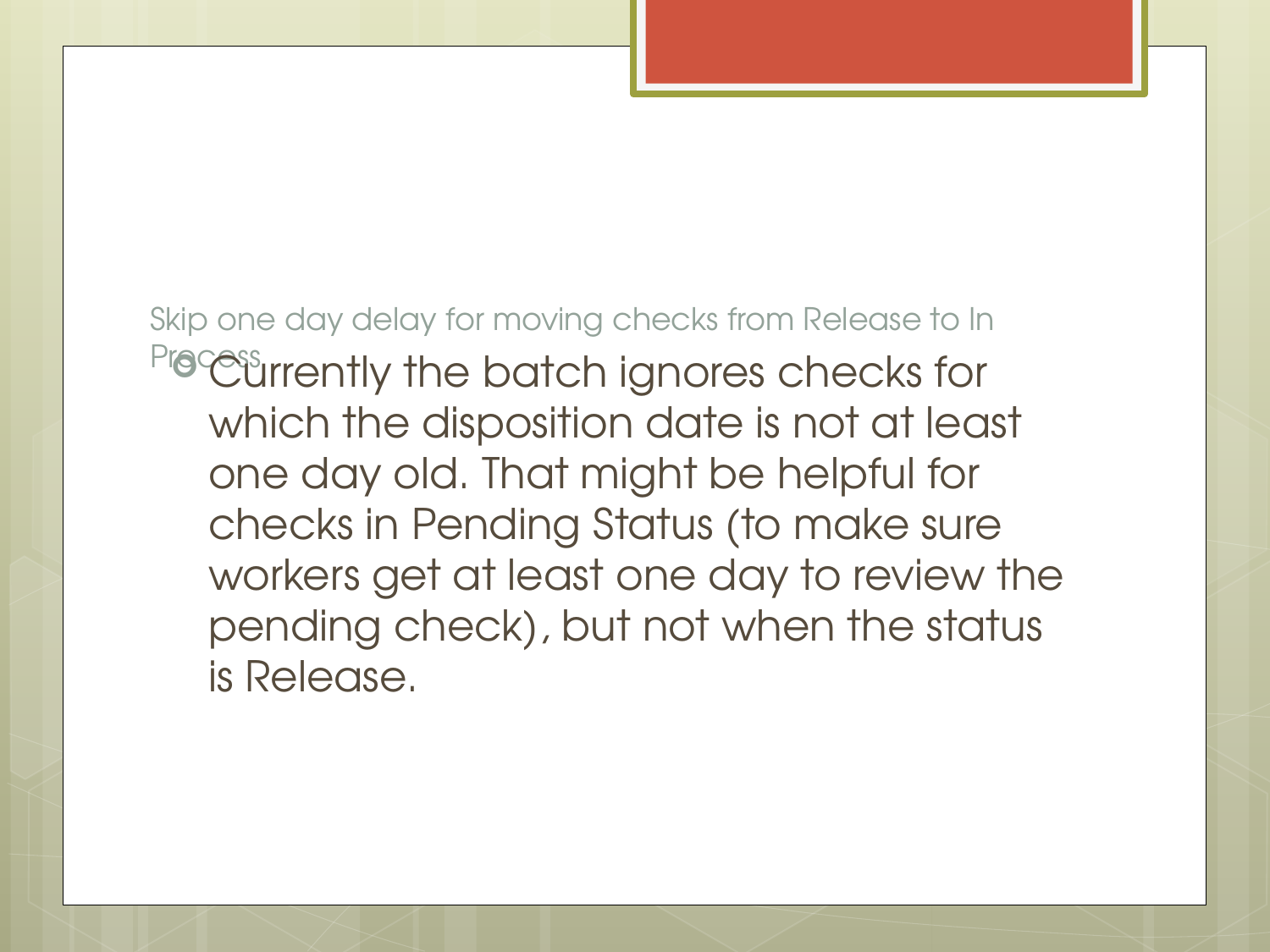

# Skip one day delay for moving checks from Release to In Process
Currently the batch ignores checks for which the disposition date is not at least one day old. That might be helpful for checks in Pending Status (to make sure workers get at least one day to review the pending check), but not when the status is Release.